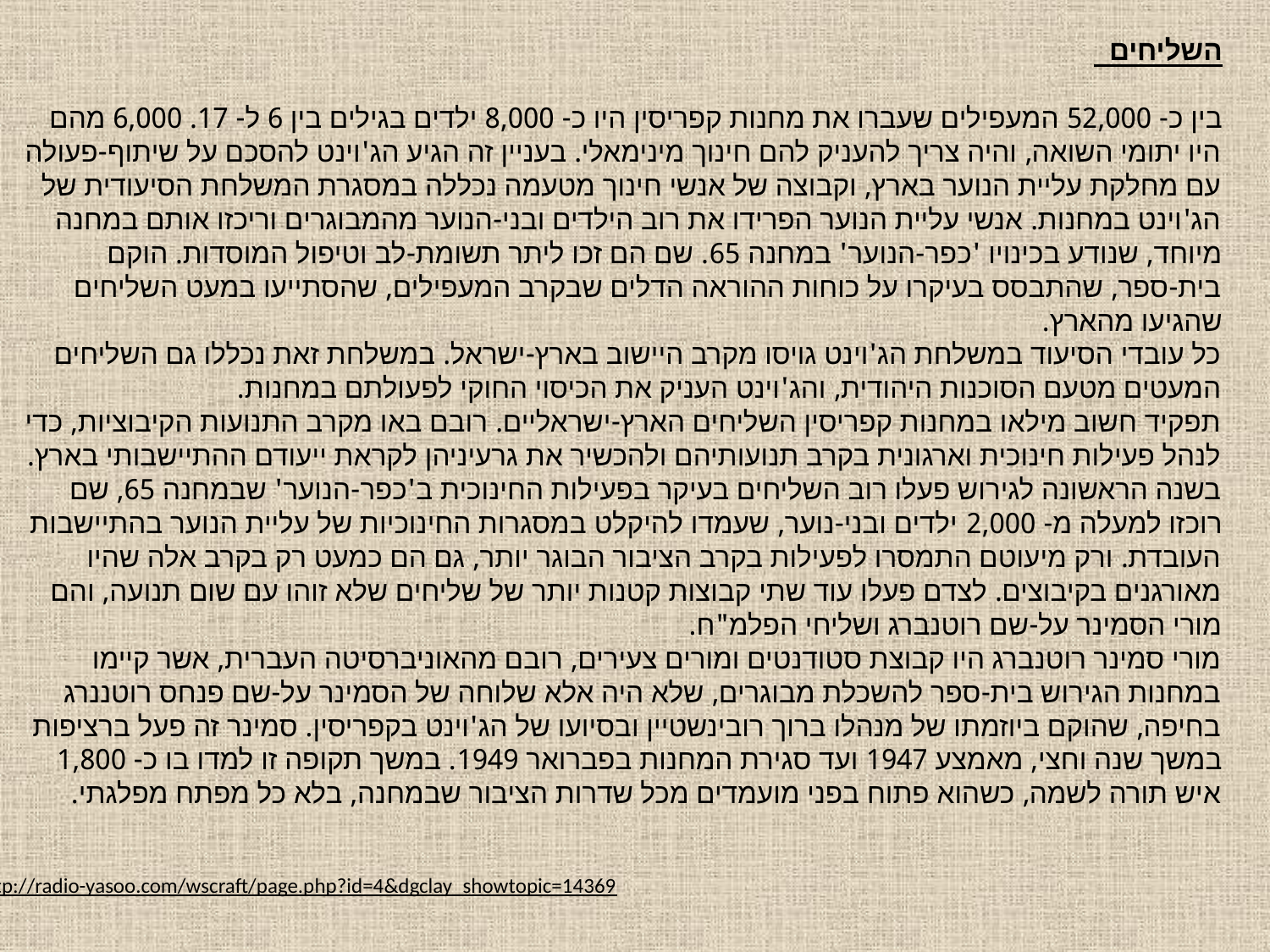

השליחים

בין כ- 52,000 המעפילים שעברו את מחנות קפריסין היו כ- 8,000 ילדים בגילים בין 6 ל- 17. 6,000 מהם היו יתומי השואה, והיה צריך להעניק להם חינוך מינימאלי. בעניין זה הגיע הג'וינט להסכם על שיתוף-פעולה עם מחלקת עליית הנוער בארץ, וקבוצה של אנשי חינוך מטעמה נכללה במסגרת המשלחת הסיעודית של הג'וינט במחנות. אנשי עליית הנוער הפרידו את רוב הילדים ובני-הנוער מהמבוגרים וריכזו אותם במחנה מיוחד, שנודע בכינויו 'כפר-הנוער' במחנה 65. שם הם זכו ליתר תשומת-לב וטיפול המוסדות. הוקם בית-ספר, שהתבסס בעיקרו על כוחות ההוראה הדלים שבקרב המעפילים, שהסתייעו במעט השליחים שהגיעו מהארץ. 
כל עובדי הסיעוד במשלחת הג'וינט גויסו מקרב היישוב בארץ-ישראל. במשלחת זאת נכללו גם השליחים המעטים מטעם הסוכנות היהודית, והג'וינט העניק את הכיסוי החוקי לפעולתם במחנות.
תפקיד חשוב מילאו במחנות קפריסין השליחים הארץ-ישראליים. רובם באו מקרב התנועות הקיבוציות, כדי לנהל פעילות חינוכית וארגונית בקרב תנועותיהם ולהכשיר את גרעיניהן לקראת ייעודם ההתיישבותי בארץ. בשנה הראשונה לגירוש פעלו רוב השליחים בעיקר בפעילות החינוכית ב'כפר-הנוער' שבמחנה 65, שם רוכזו למעלה מ- 2,000 ילדים ובני-נוער, שעמדו להיקלט במסגרות החינוכיות של עליית הנוער בהתיישבות העובדת. ורק מיעוטם התמסרו לפעילות בקרב הציבור הבוגר יותר, גם הם כמעט רק בקרב אלה שהיו מאורגנים בקיבוצים. לצדם פעלו עוד שתי קבוצות קטנות יותר של שליחים שלא זוהו עם שום תנועה, והם מורי הסמינר על-שם רוטנברג ושליחי הפלמ"ח. 
מורי סמינר רוטנברג היו קבוצת סטודנטים ומורים צעירים, רובם מהאוניברסיטה העברית, אשר קיימו במחנות הגירוש בית-ספר להשכלת מבוגרים, שלא היה אלא שלוחה של הסמינר על-שם פנחס רוטננרג בחיפה, שהוקם ביוזמתו של מנהלו ברוך רובינשטיין ובסיועו של הג'וינט בקפריסין. סמינר זה פעל ברציפות במשך שנה וחצי, מאמצע 1947 ועד סגירת המחנות בפברואר 1949. במשך תקופה זו למדו בו כ- 1,800 איש תורה לשמה, כשהוא פתוח בפני מועמדים מכל שדרות הציבור שבמחנה, בלא כל מפתח מפלגתי.
http://radio-yasoo.com/wscraft/page.php?id=4&dgclay_showtopic=14369